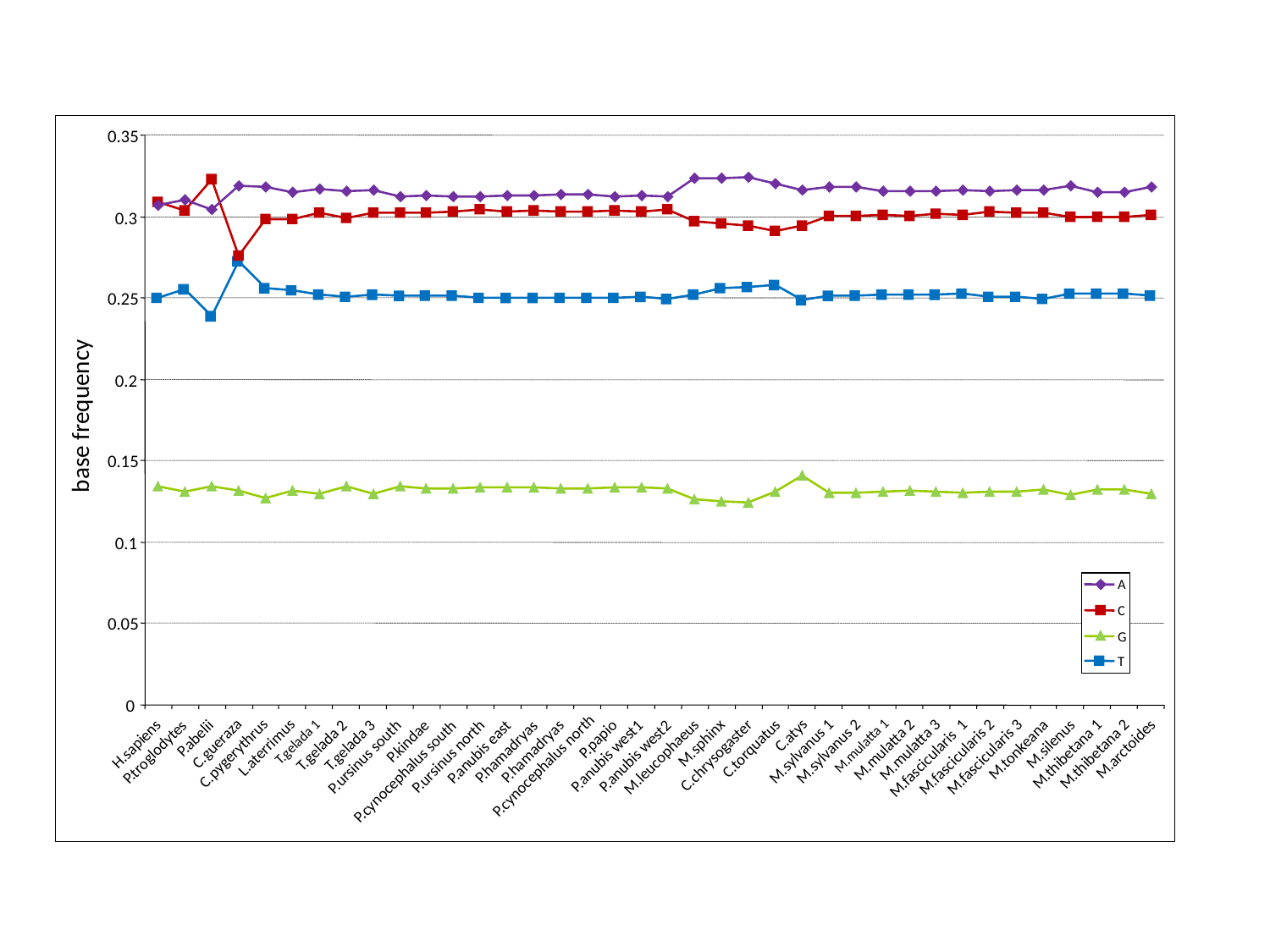

0.35

0.3

0.25

0.2

base frequency
0.15

0.1

A

C

G

T

0.05

0

C.atys
P.abelii
P.papio
P.kindae
M.sphinx
T.gelada 1
C.gueraza
M.silenus
H.sapiens
T.gelada 2
T.gelada 3
M.mulatta 1
L.aterrimus
C.torquatus
M.arctoides
M.mulatta 2
M.mulatta 3
M.tonkeana
P.hamadryas
M.sylvanus 1
M.sylvanus 2
P.hamadryas
P.anubis east
P.troglodytes
C.pygerythrus
M.thibetana 1
M.thibetana 2
C.chrysogaster
P.anubis west1
P.anubis west2
P.ursinus north
P.ursinus south
M.leucophaeus
M.fascicularis 2
M.fascicularis 3
M.fascicularis  1
P.cynocephalus north
P.cynocephalus south